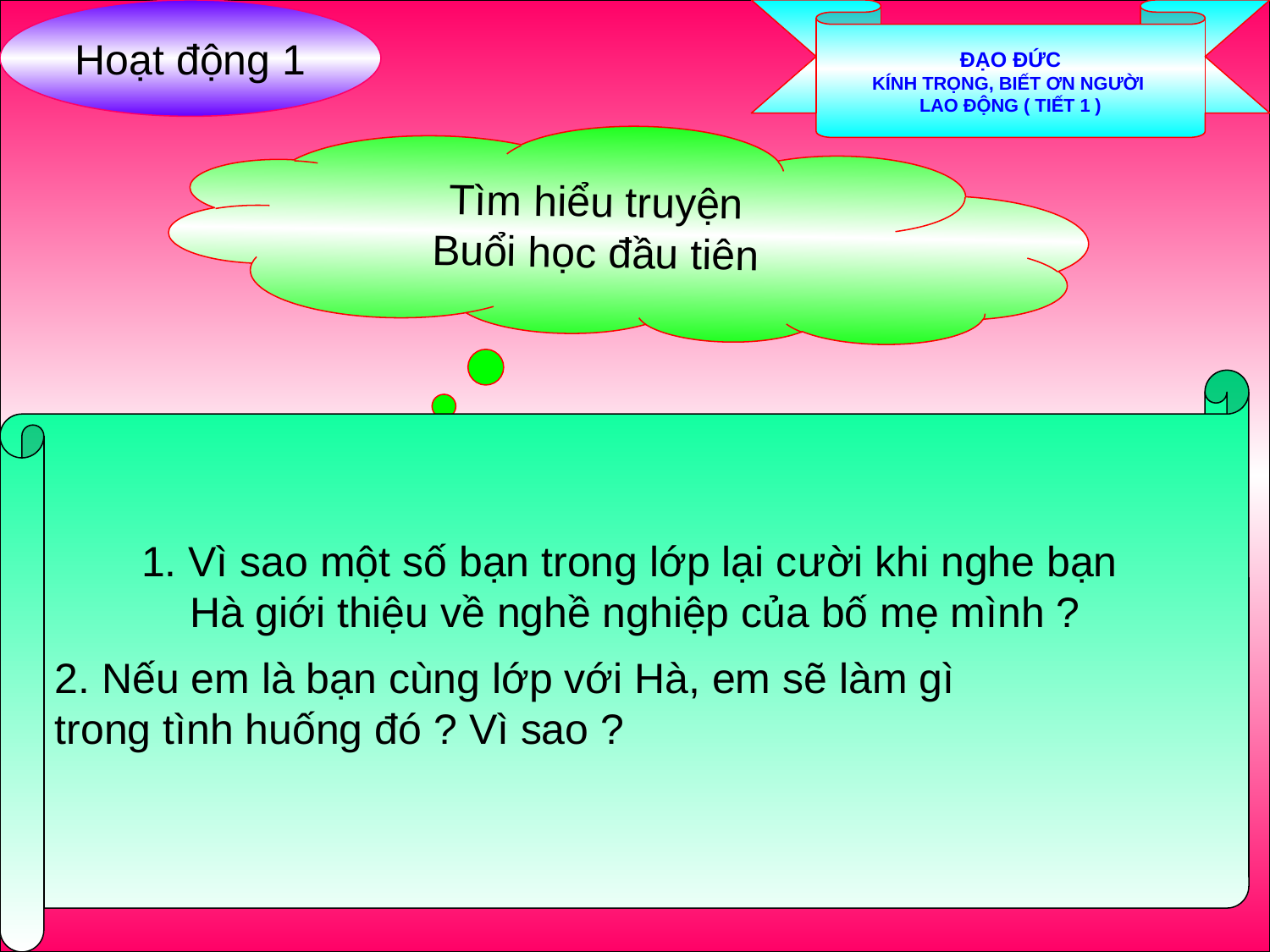

Hoạt động 1
ĐẠO ĐỨC
KÍNH TRỌNG, BIẾT ƠN NGƯỜI
LAO ĐỘNG ( TIẾT 1 )
Tìm hiểu truyện
Buổi học đầu tiên
1. Vì sao một số bạn trong lớp lại cười khi nghe bạn
Hà giới thiệu về nghề nghiệp của bố mẹ mình ?

2. Nếu em là bạn cùng lớp với Hà, em sẽ làm gì
trong tình huống đó ? Vì sao ?